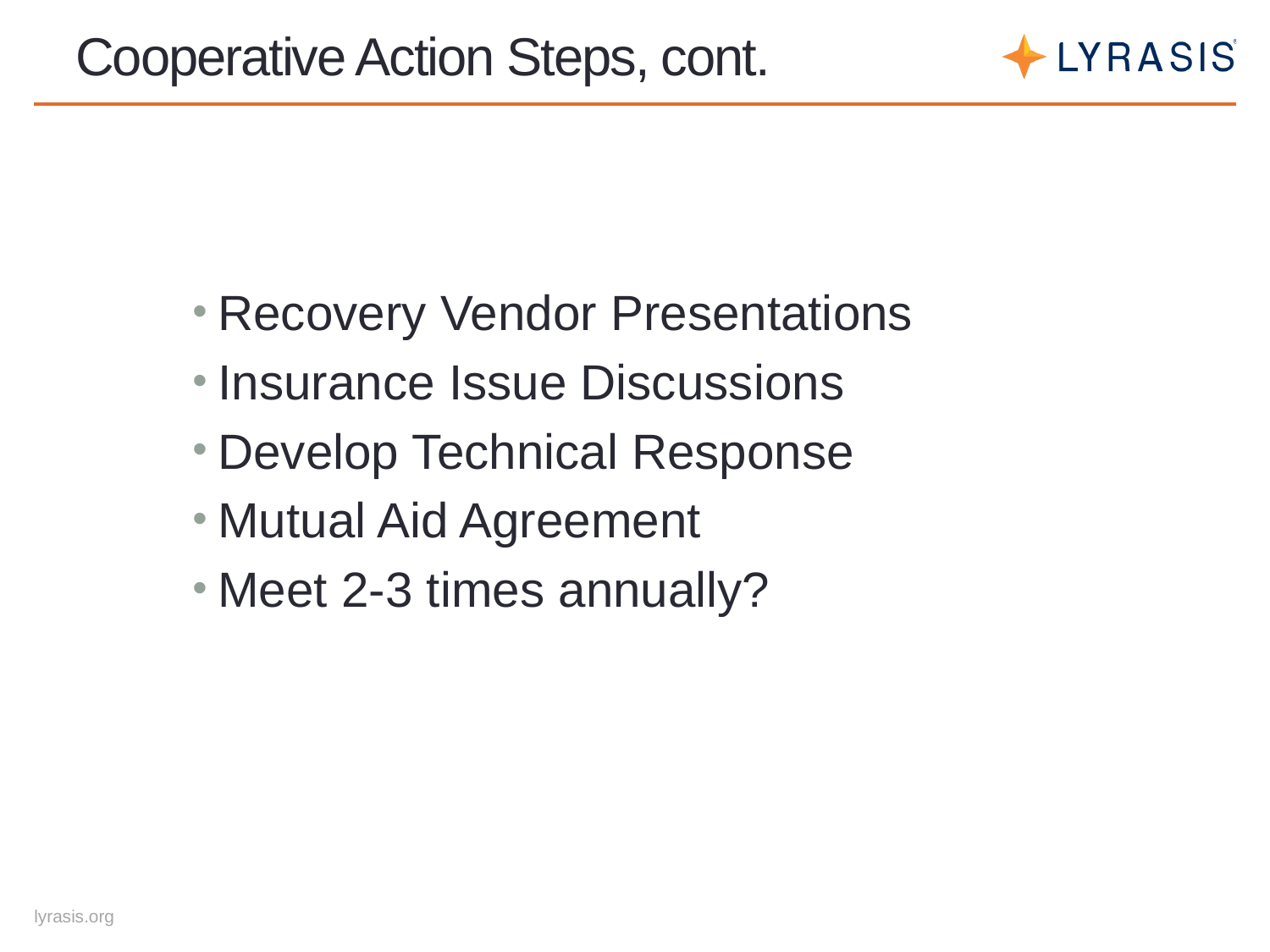

# Cooperative Action Steps, cont.
Recovery Vendor Presentations
Insurance Issue Discussions
Develop Technical Response
Mutual Aid Agreement
Meet 2-3 times annually?